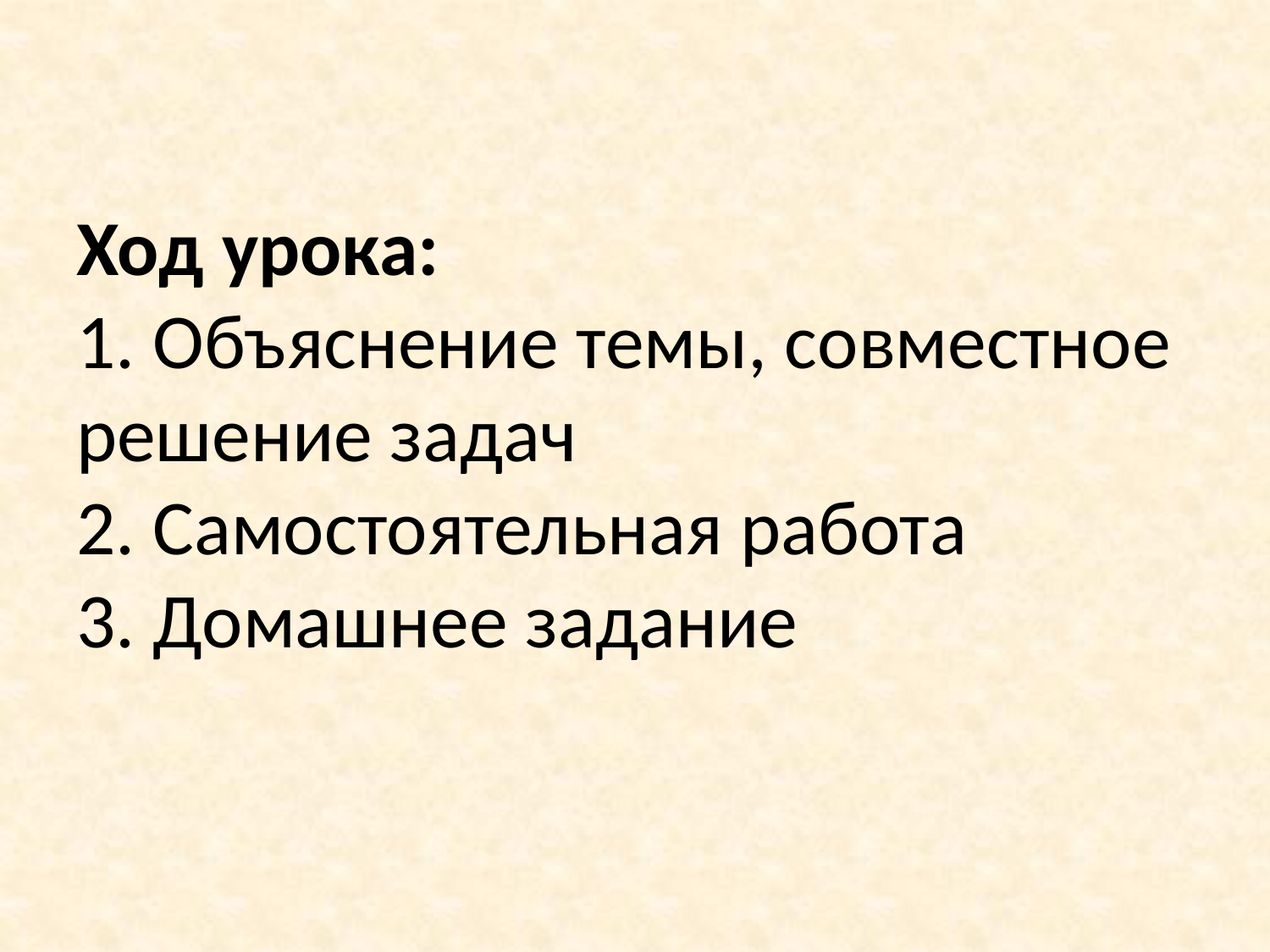

# Ход урока: 1. Объяснение темы, совместное решение задач 2. Самостоятельная работа 3. Домашнее задание